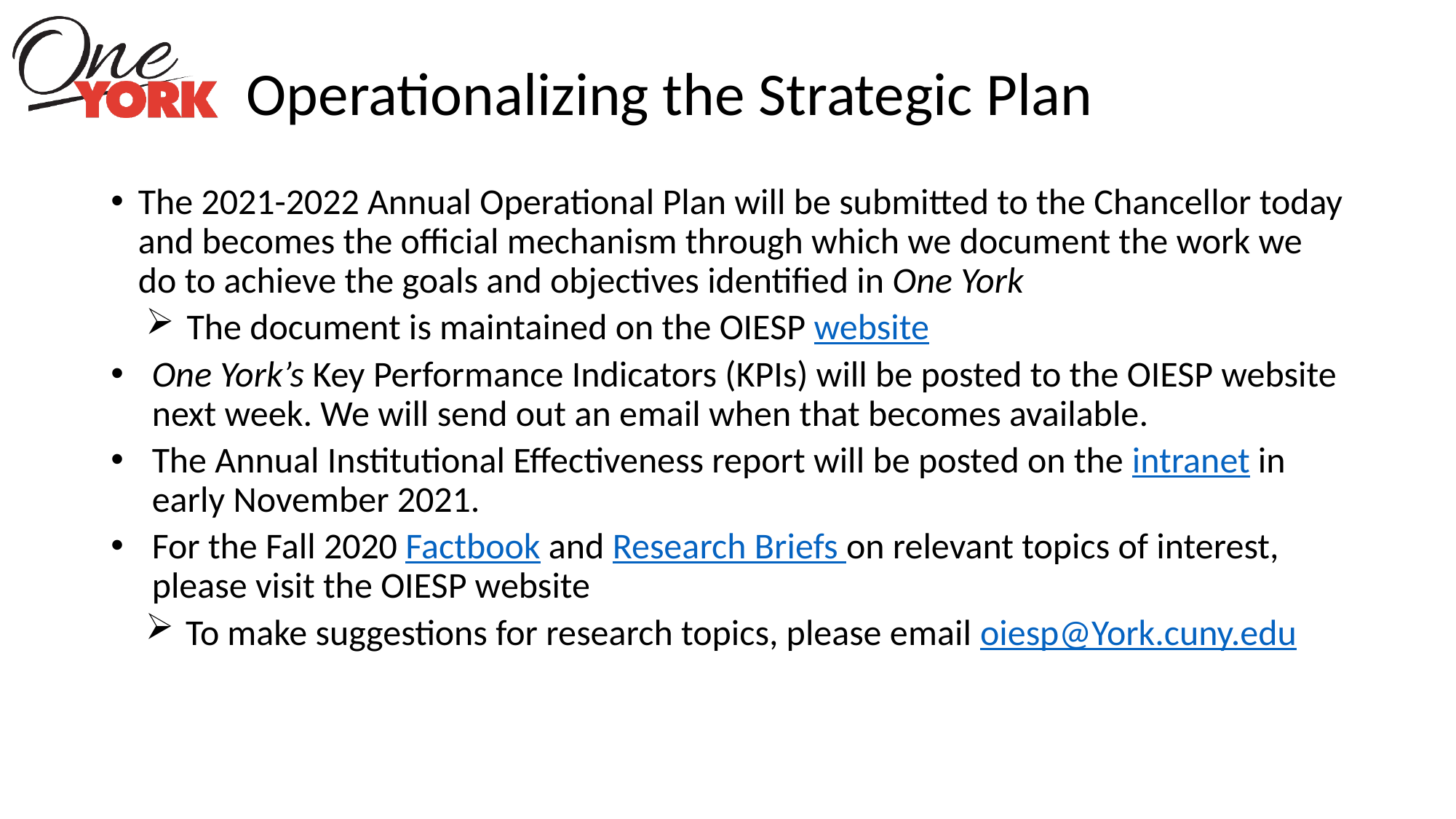

# Operationalizing the Strategic Plan
The 2021-2022 Annual Operational Plan will be submitted to the Chancellor today and becomes the official mechanism through which we document the work we do to achieve the goals and objectives identified in One York
The document is maintained on the OIESP website
One York’s Key Performance Indicators (KPIs) will be posted to the OIESP website next week. We will send out an email when that becomes available.
The Annual Institutional Effectiveness report will be posted on the intranet in early November 2021.
For the Fall 2020 Factbook and Research Briefs on relevant topics of interest, please visit the OIESP website
To make suggestions for research topics, please email oiesp@York.cuny.edu